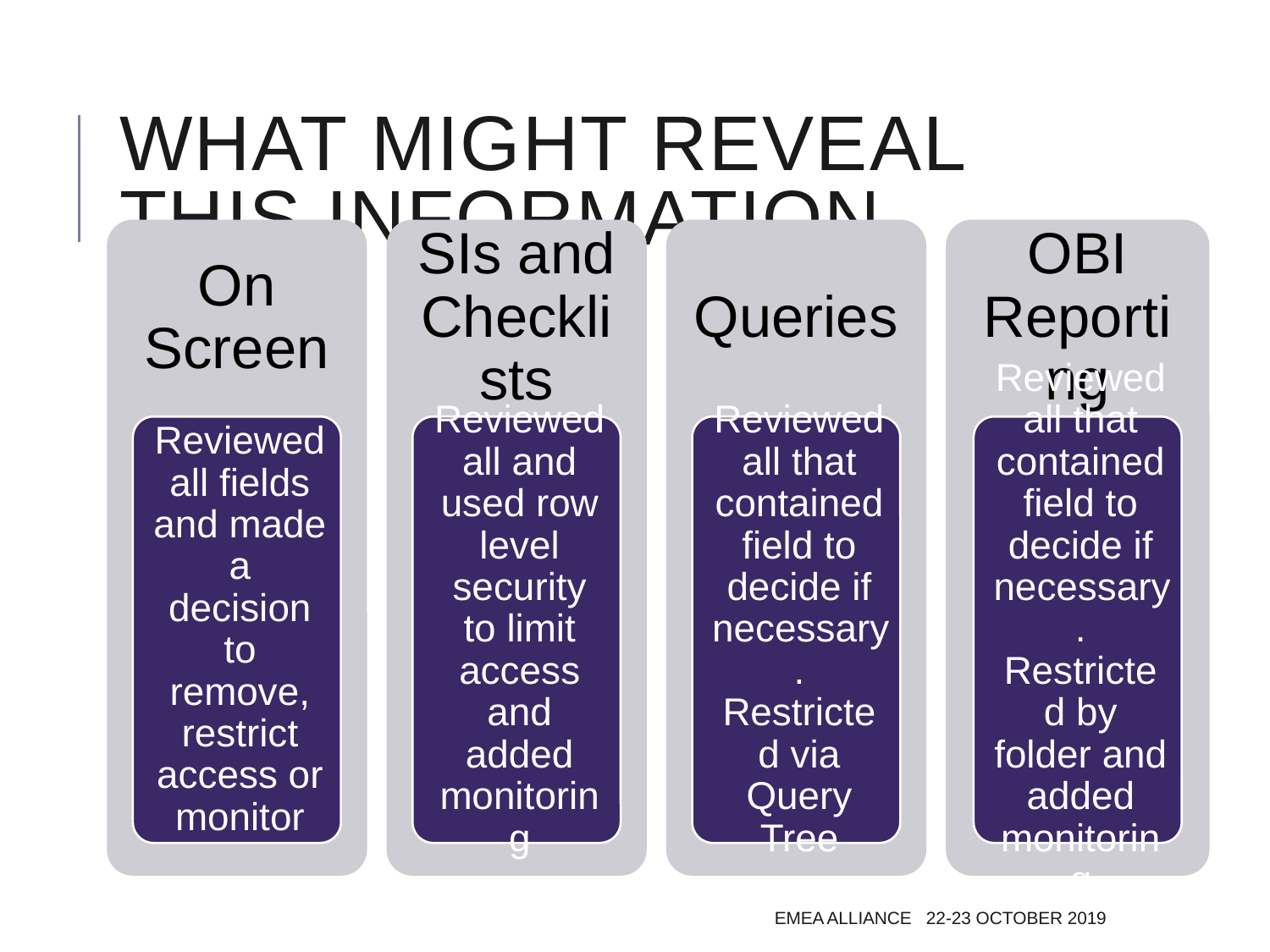

# What might reveal this information
On Screen
Reviewed all fields and made a decision to remove, restrict access or monitor
SIs and Checklists
Reviewed all and used row level security to limit access and added monitoring
Queries
Reviewed all that contained field to decide if necessary. Restricted via Query Tree
OBI Reporting
Reviewed all that contained field to decide if necessary. Restricted by folder and added monitoring
EMEA Alliance   22-23 October 2019